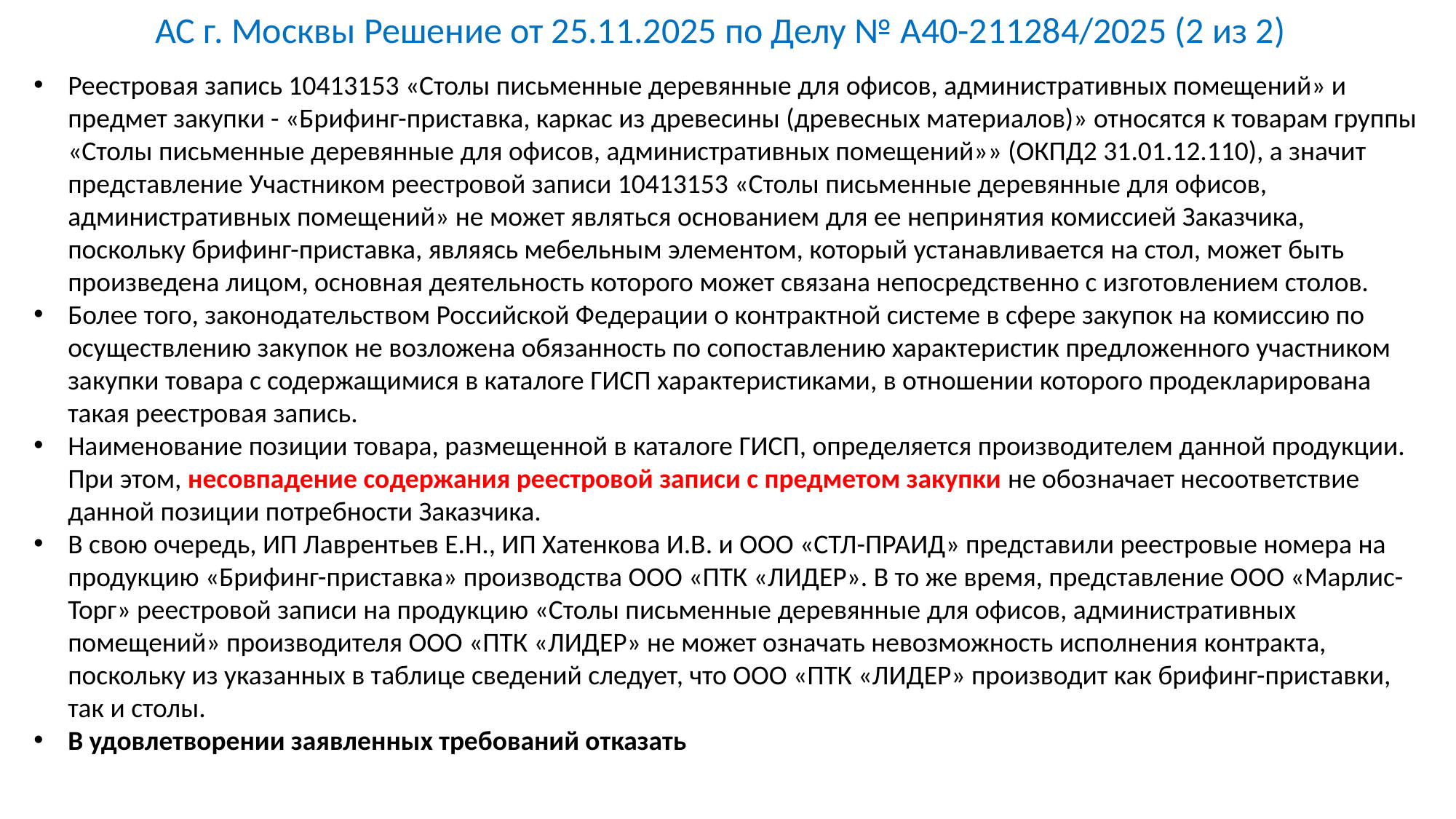

# АС г. Москвы Решение от 25.11.2025 по Делу № А40-211284/2025 (2 из 2)
Реестровая запись 10413153 «Столы письменные деревянные для офисов, административных помещений» и предмет закупки - «Брифинг-приставка, каркас из древесины (древесных материалов)» относятся к товарам группы «Столы письменные деревянные для офисов, административных помещений»» (ОКПД2 31.01.12.110), а значит представление Участником реестровой записи 10413153 «Столы письменные деревянные для офисов, административных помещений» не может являться основанием для ее непринятия комиссией Заказчика, поскольку брифинг-приставка, являясь мебельным элементом, который устанавливается на стол, может быть произведена лицом, основная деятельность которого может связана непосредственно с изготовлением столов.
Более того, законодательством Российской Федерации о контрактной системе в сфере закупок на комиссию по осуществлению закупок не возложена обязанность по сопоставлению характеристик предложенного участником закупки товара с содержащимися в каталоге ГИСП характеристиками, в отношении которого продекларирована такая реестровая запись.
Наименование позиции товара, размещенной в каталоге ГИСП, определяется производителем данной продукции. При этом, несовпадение содержания реестровой записи с предметом закупки не обозначает несоответствие данной позиции потребности Заказчика.
В свою очередь, ИП Лаврентьев Е.Н., ИП Хатенкова И.В. и ООО «СТЛ-ПРАИД» представили реестровые номера на продукцию «Брифинг-приставка» производства ООО «ПТК «ЛИДЕР». В то же время, представление ООО «Марлис-Торг» реестровой записи на продукцию «Столы письменные деревянные для офисов, административных помещений» производителя ООО «ПТК «ЛИДЕР» не может означать невозможность исполнения контракта, поскольку из указанных в таблице сведений следует, что ООО «ПТК «ЛИДЕР» производит как брифинг-приставки, так и столы.
В удовлетворении заявленных требований отказать